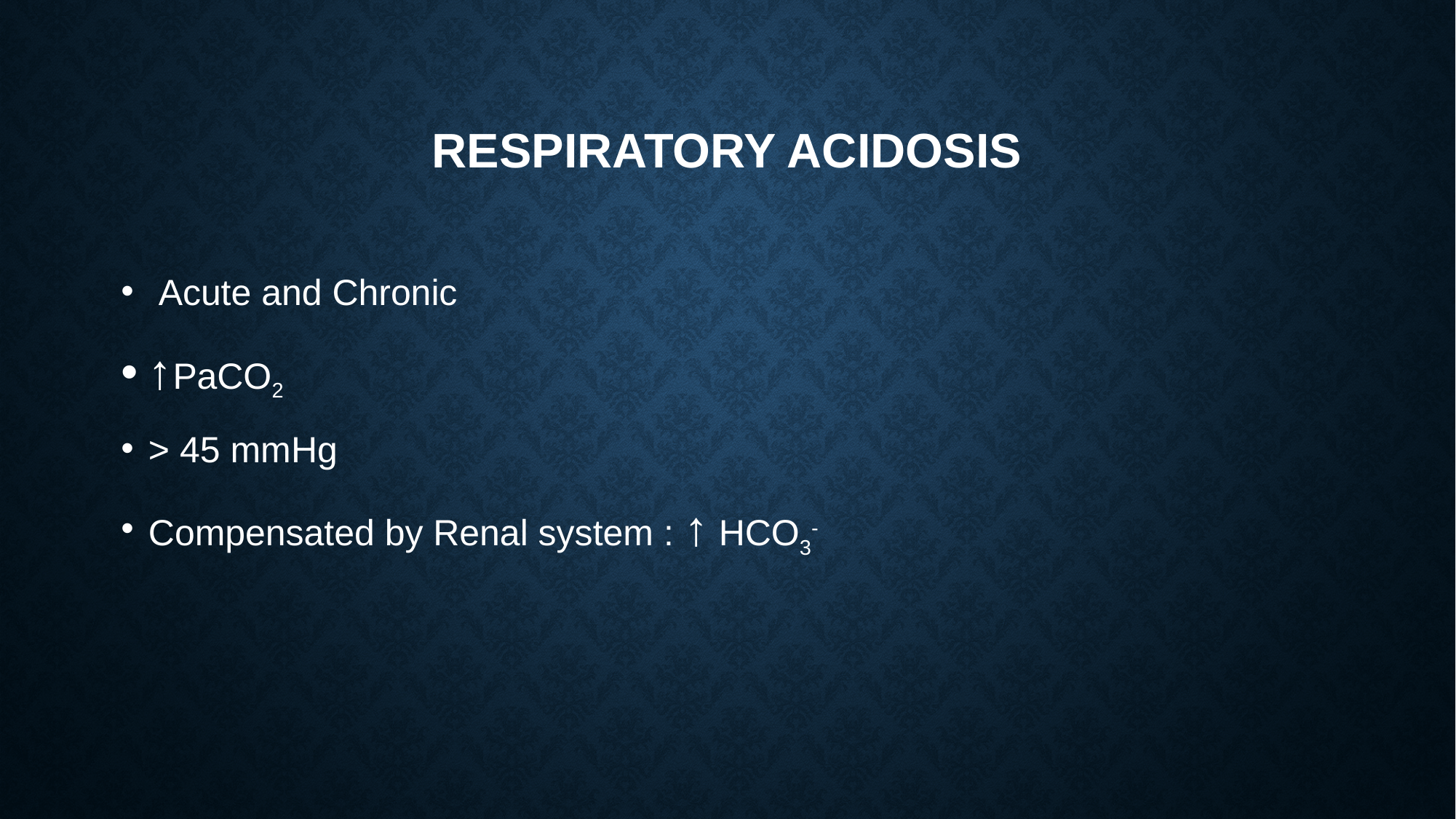

# Respiratory acidosis
 Acute and Chronic
↑PaCO2
> 45 mmHg
Compensated by Renal system : ↑ HCO3-